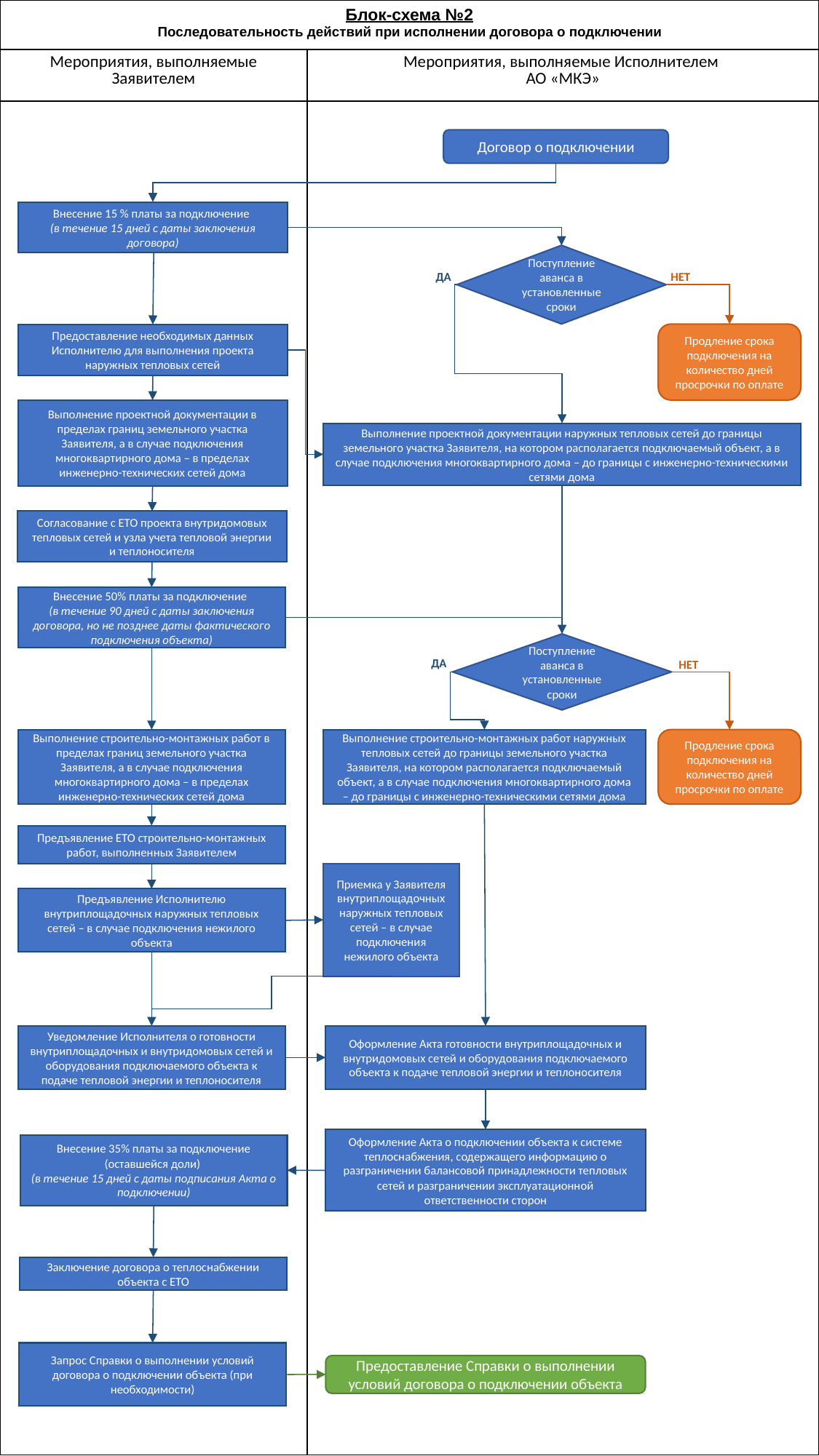

| Блок-схема №2 Последовательность действий при исполнении договора о подключении |  |
| --- | --- |
| Мероприятия, выполняемые Заявителем | Мероприятия, выполняемые Исполнителем АО «МКЭ» |
|  |  |
Договор о подключении
Внесение 15 % платы за подключение
(в течение 15 дней с даты заключения договора)
Поступление аванса в установленные сроки
ДА
НЕТ
Продление срока подключения на количество дней просрочки по оплате
Предоставление необходимых данных Исполнителю для выполнения проекта наружных тепловых сетей
Выполнение проектной документации в пределах границ земельного участка Заявителя, а в случае подключения многоквартирного дома – в пределах инженерно-технических сетей дома
Выполнение проектной документации наружных тепловых сетей до границы земельного участка Заявителя, на котором располагается подключаемый объект, а в случае подключения многоквартирного дома – до границы с инженерно-техническими сетями дома
Согласование с ЕТО проекта внутридомовых тепловых сетей и узла учета тепловой энергии и теплоносителя
Внесение 50% платы за подключение
(в течение 90 дней с даты заключения договора, но не позднее даты фактического подключения объекта)
Поступление аванса в установленные сроки
ДА
НЕТ
Выполнение строительно-монтажных работ в пределах границ земельного участка Заявителя, а в случае подключения многоквартирного дома – в пределах инженерно-технических сетей дома
Выполнение строительно-монтажных работ наружных тепловых сетей до границы земельного участка Заявителя, на котором располагается подключаемый объект, а в случае подключения многоквартирного дома – до границы с инженерно-техническими сетями дома
Продление срока подключения на количество дней просрочки по оплате
Предъявление ЕТО строительно-монтажных работ, выполненных Заявителем
Приемка у Заявителя внутриплощадочных наружных тепловых сетей – в случае подключения нежилого объекта
Предъявление Исполнителю внутриплощадочных наружных тепловых сетей – в случае подключения нежилого объекта
Уведомление Исполнителя о готовности внутриплощадочных и внутридомовых сетей и оборудования подключаемого объекта к подаче тепловой энергии и теплоносителя
Оформление Акта готовности внутриплощадочных и внутридомовых сетей и оборудования подключаемого объекта к подаче тепловой энергии и теплоносителя
Оформление Акта о подключении объекта к системе теплоснабжения, содержащего информацию о разграничении балансовой принадлежности тепловых сетей и разграничении эксплуатационной ответственности сторон
Внесение 35% платы за подключение (оставшейся доли)
(в течение 15 дней с даты подписания Акта о подключении)
Заключение договора о теплоснабжении объекта с ЕТО
Запрос Справки о выполнении условий договора о подключении объекта (при необходимости)
Предоставление Справки о выполнении условий договора о подключении объекта